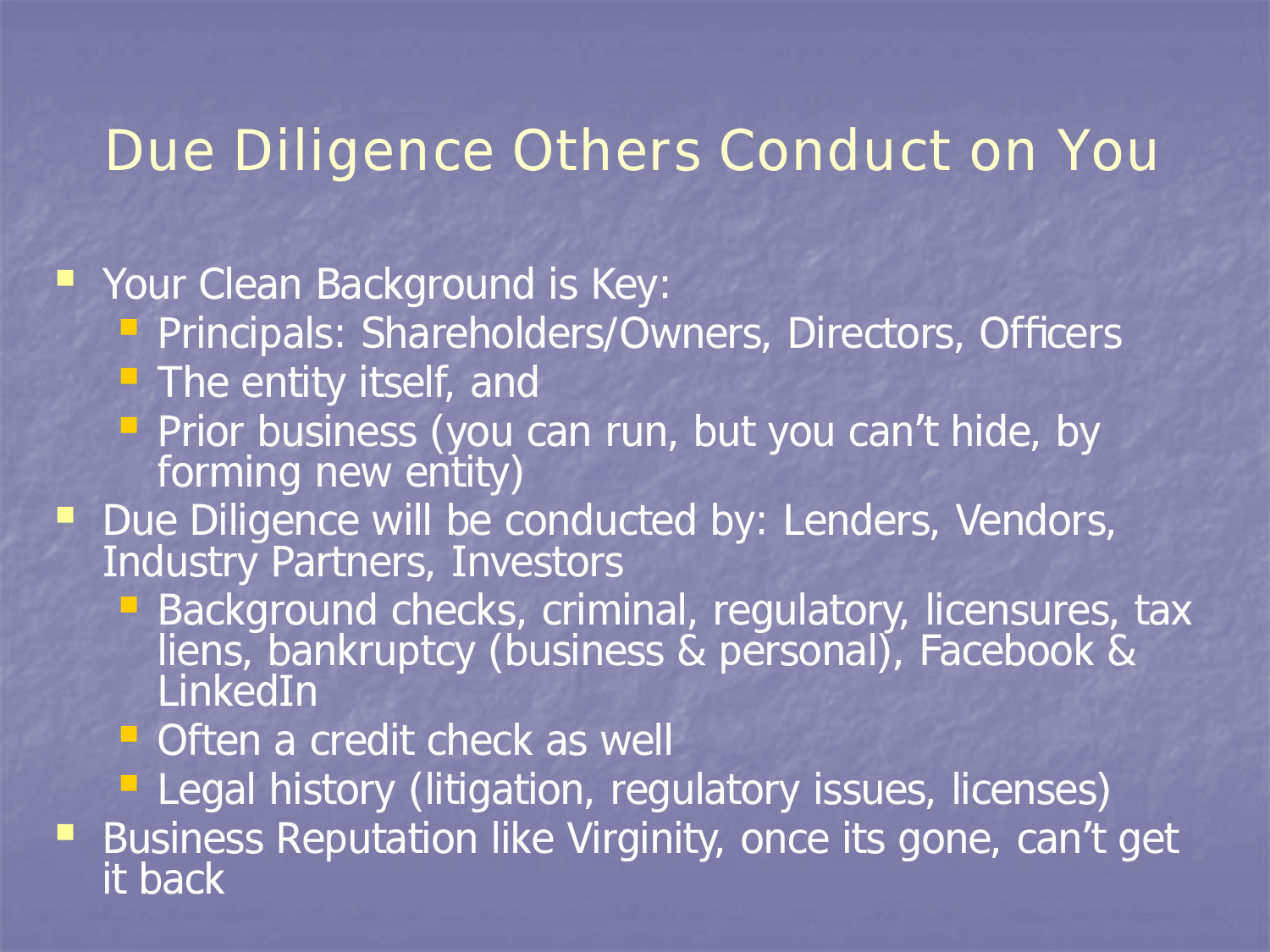

# Due Diligence Others Conduct on You

Your Clean Background is Key:
Principals: Shareholders/Owners, Directors, Officers
The entity itself, and
Prior business (you can run, but you can’t hide, by forming new entity)
Due Diligence will be conducted by: Lenders, Vendors, Industry Partners, Investors
Background checks, criminal, regulatory, licensures, tax liens, bankruptcy (business & personal), Facebook & LinkedIn
Often a credit check as well
Legal history (litigation, regulatory issues, licenses)
Business Reputation like Virginity, once its gone, can’t get it back